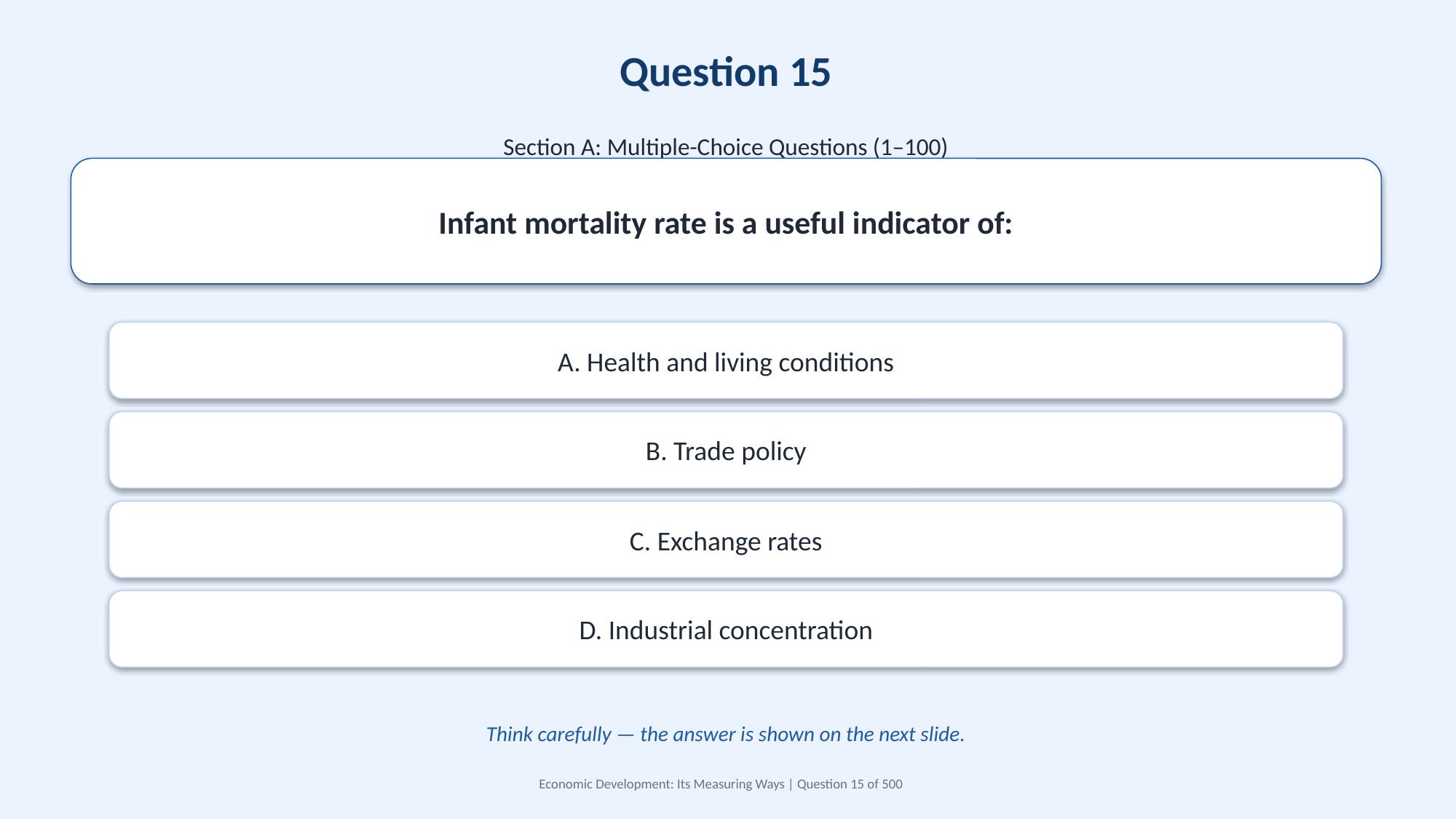

Question 15
Section A: Multiple-Choice Questions (1–100)
Infant mortality rate is a useful indicator of:
A. Health and living conditions
B. Trade policy
C. Exchange rates
D. Industrial concentration
Think carefully — the answer is shown on the next slide.
Economic Development: Its Measuring Ways | Question 15 of 500